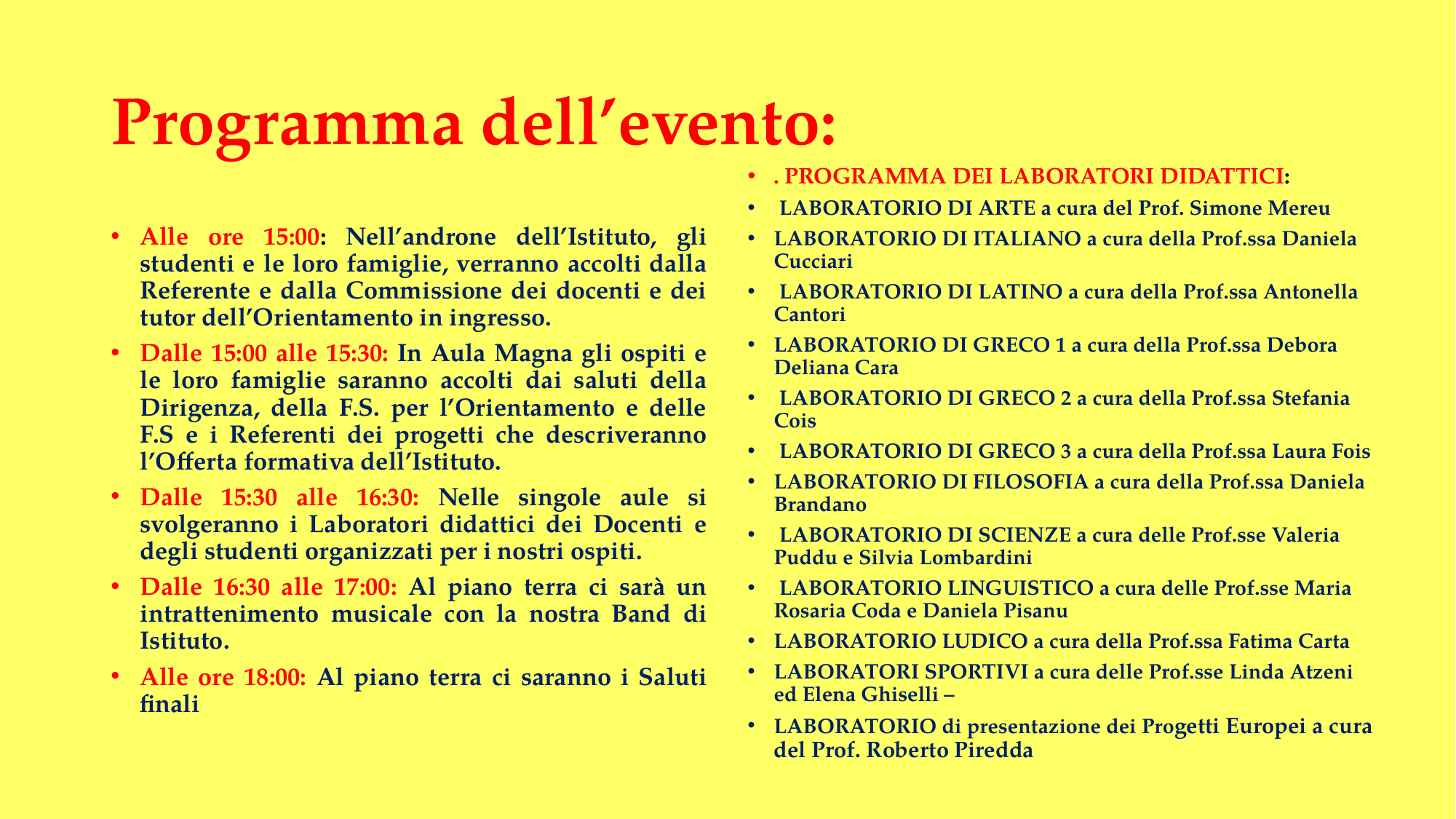

# Programma dell’evento:
. PROGRAMMA DEI LABORATORI DIDATTICI:
 LABORATORIO DI ARTE a cura del Prof. Simone Mereu
LABORATORIO DI ITALIANO a cura della Prof.ssa Daniela Cucciari
 LABORATORIO DI LATINO a cura della Prof.ssa Antonella Cantori
LABORATORIO DI GRECO 1 a cura della Prof.ssa Debora Deliana Cara
 LABORATORIO DI GRECO 2 a cura della Prof.ssa Stefania Cois
 LABORATORIO DI GRECO 3 a cura della Prof.ssa Laura Fois
LABORATORIO DI FILOSOFIA a cura della Prof.ssa Daniela Brandano
 LABORATORIO DI SCIENZE a cura delle Prof.sse Valeria Puddu e Silvia Lombardini
 LABORATORIO LINGUISTICO a cura delle Prof.sse Maria Rosaria Coda e Daniela Pisanu
LABORATORIO LUDICO a cura della Prof.ssa Fatima Carta
LABORATORI SPORTIVI a cura delle Prof.sse Linda Atzeni ed Elena Ghiselli –
LABORATORIO di presentazione dei Progetti Europei a cura del Prof. Roberto Piredda
Alle ore 15:00: Nell’androne dell’Istituto, gli studenti e le loro famiglie, verranno accolti dalla Referente e dalla Commissione dei docenti e dei tutor dell’Orientamento in ingresso.
Dalle 15:00 alle 15:30: In Aula Magna gli ospiti e le loro famiglie saranno accolti dai saluti della Dirigenza, della F.S. per l’Orientamento e delle F.S e i Referenti dei progetti che descriveranno l’Offerta formativa dell’Istituto.
Dalle 15:30 alle 16:30: Nelle singole aule si svolgeranno i Laboratori didattici dei Docenti e degli studenti organizzati per i nostri ospiti.
Dalle 16:30 alle 17:00: Al piano terra ci sarà un intrattenimento musicale con la nostra Band di Istituto.
Alle ore 18:00: Al piano terra ci saranno i Saluti finali